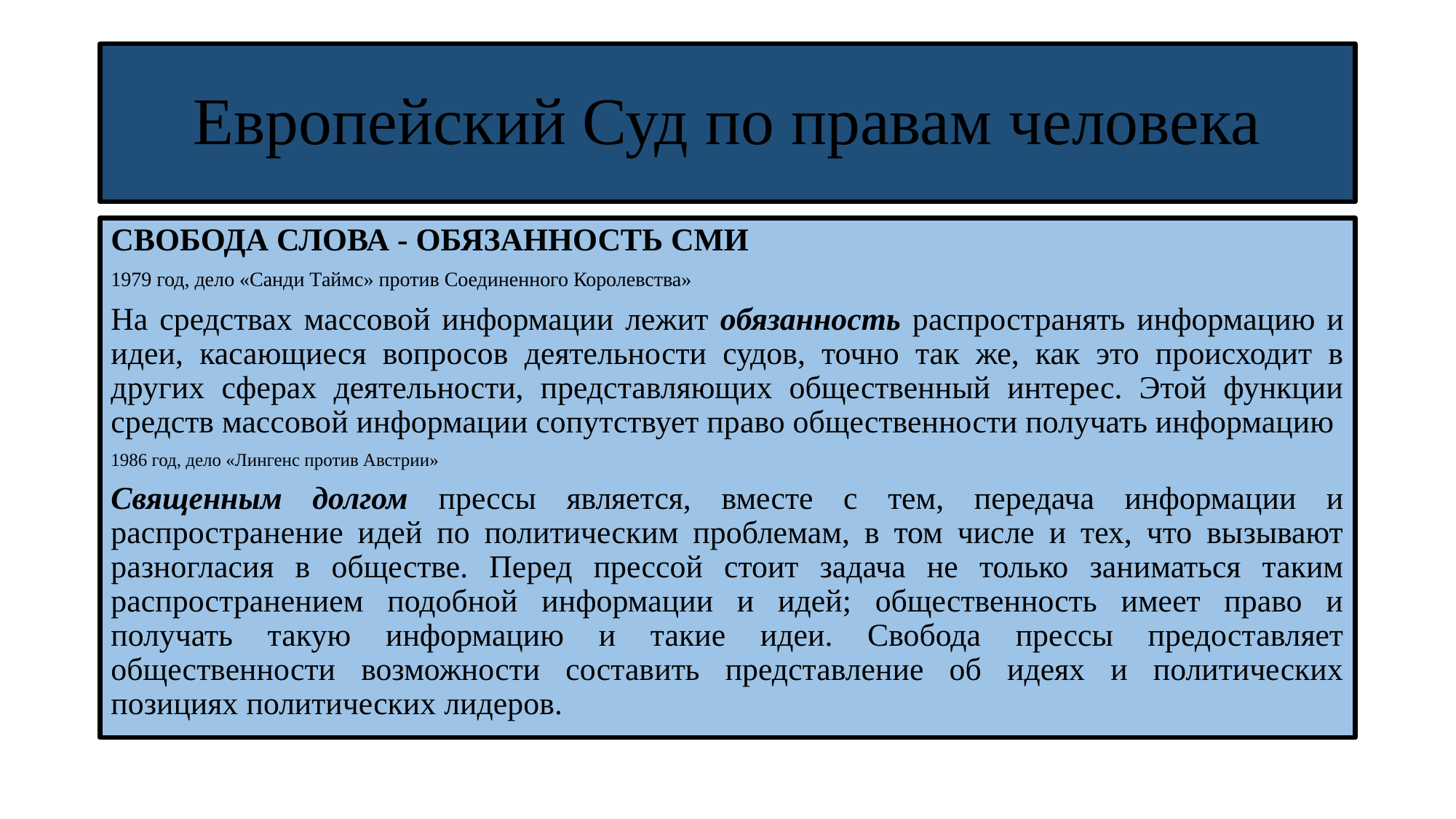

# Европейский Суд по правам человека
СВОБОДА СЛОВА - ОБЯЗАННОСТЬ СМИ
1979 год, дело «Санди Таймс» против Соединенного Королевства»
На средствах массовой информации лежит обязанность распространять информацию и идеи, касающиеся вопросов деятельности судов, точно так же, как это происходит в других сферах деятельности, представляющих общественный интерес. Этой функции средств массовой информации сопутствует право общественности получать информацию
1986 год, дело «Лингенс против Австрии»
Священным долгом прессы является, вместе с тем, передача информации и распространение идей по политическим проблемам, в том числе и тех, что вызывают разногласия в обществе. Перед прессой стоит задача не только заниматься таким распространением подобной информации и идей; общественность имеет право и получать такую информацию и такие идеи. Свобода прессы предоставляет общественности возможности составить представление об идеях и политических позициях политических лидеров.